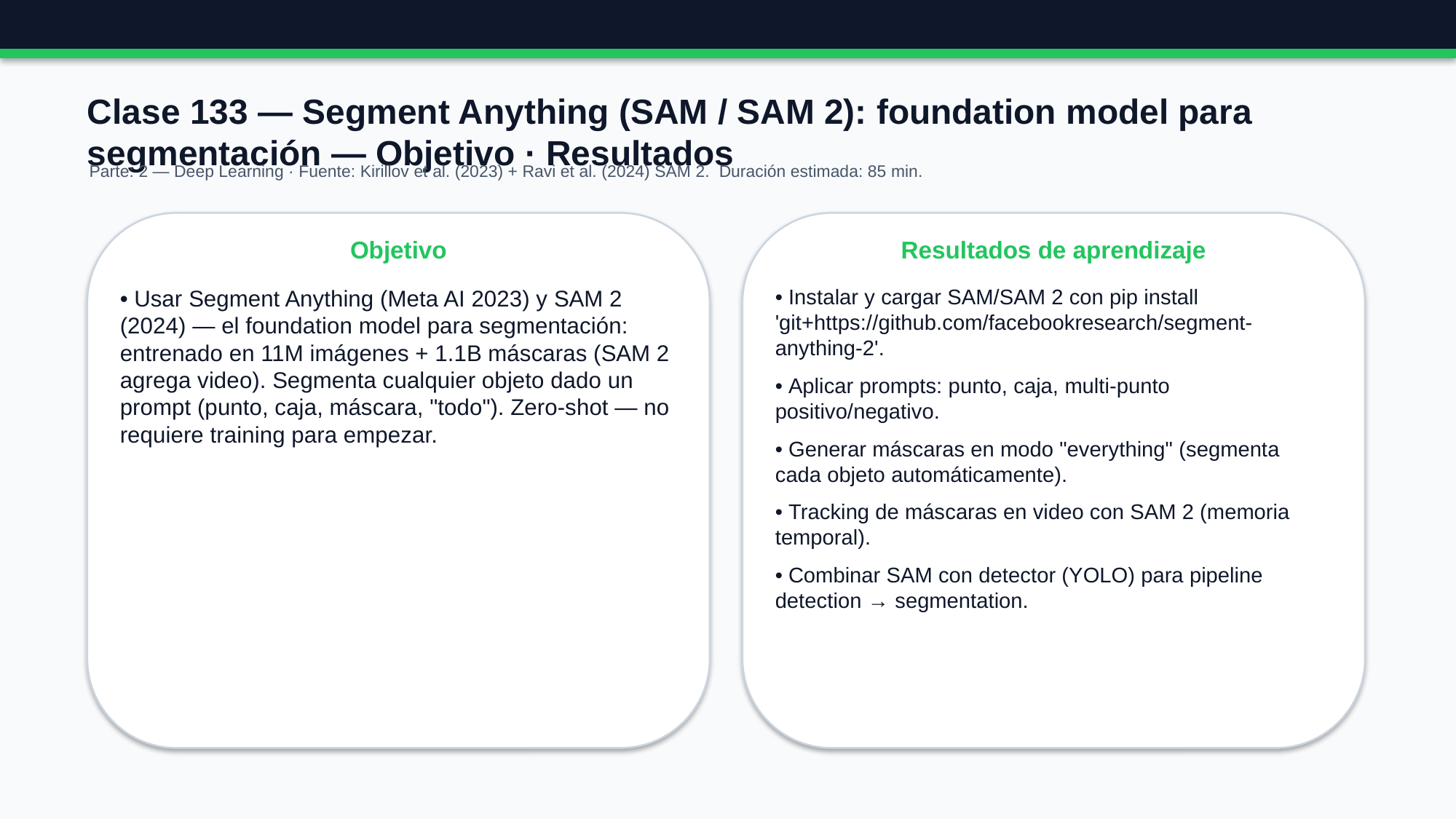

Clase 133 — Segment Anything (SAM / SAM 2): foundation model para segmentación — Objetivo · Resultados
Parte: 2 — Deep Learning · Fuente: Kirillov et al. (2023) + Ravi et al. (2024) SAM 2.  Duración estimada: 85 min.

Objetivo
Resultados de aprendizaje
• Usar Segment Anything (Meta AI 2023) y SAM 2 (2024) — el foundation model para segmentación: entrenado en 11M imágenes + 1.1B máscaras (SAM 2 agrega video). Segmenta cualquier objeto dado un prompt (punto, caja, máscara, "todo"). Zero-shot — no requiere training para empezar.
• Instalar y cargar SAM/SAM 2 con pip install 'git+https://github.com/facebookresearch/segment-anything-2'.
• Aplicar prompts: punto, caja, multi-punto positivo/negativo.
• Generar máscaras en modo "everything" (segmenta cada objeto automáticamente).
• Tracking de máscaras en video con SAM 2 (memoria temporal).
• Combinar SAM con detector (YOLO) para pipeline detection → segmentation.